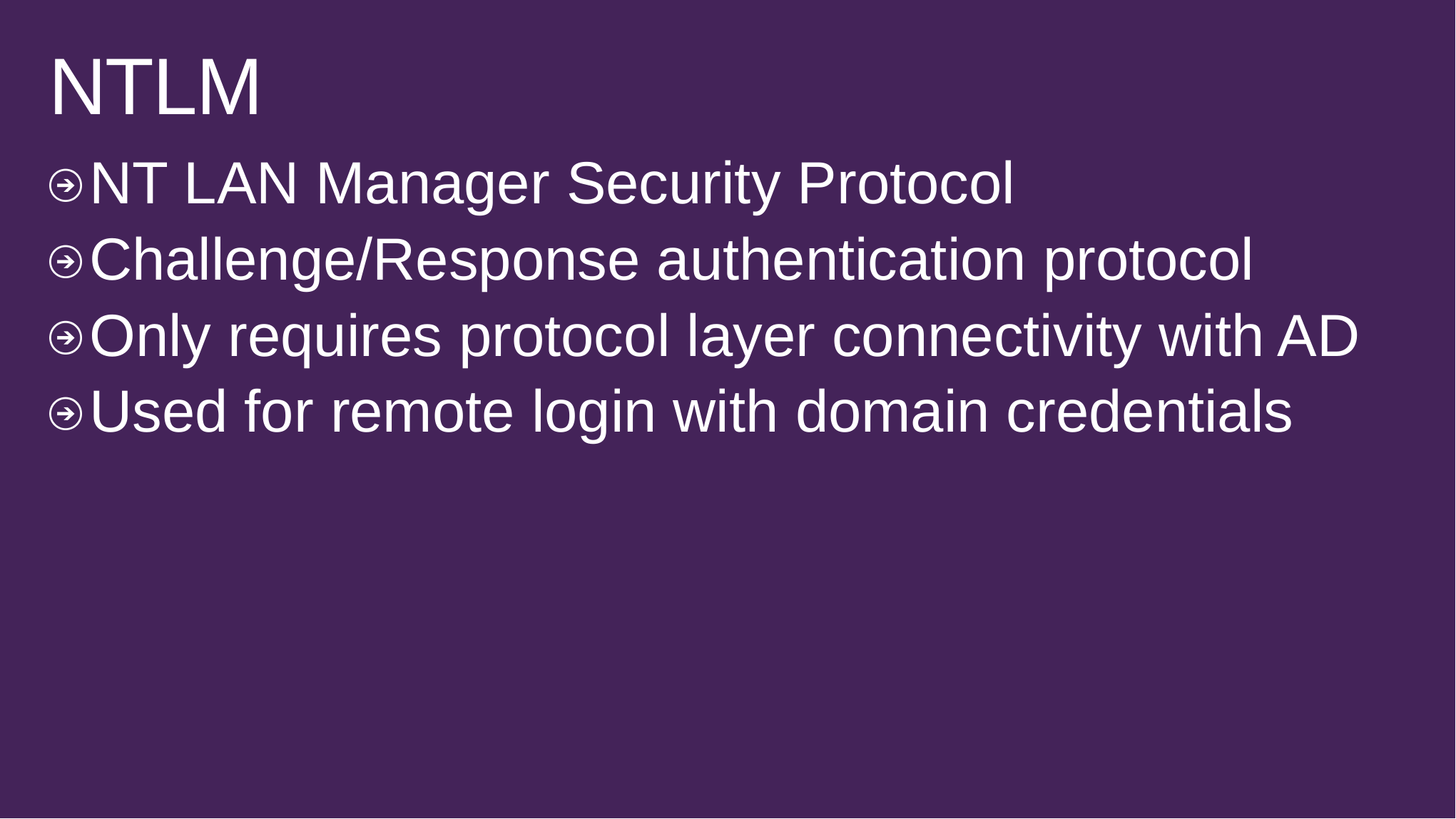

# NTLM
NT LAN Manager Security Protocol
Challenge/Response authentication protocol
Only requires protocol layer connectivity with AD
Used for remote login with domain credentials